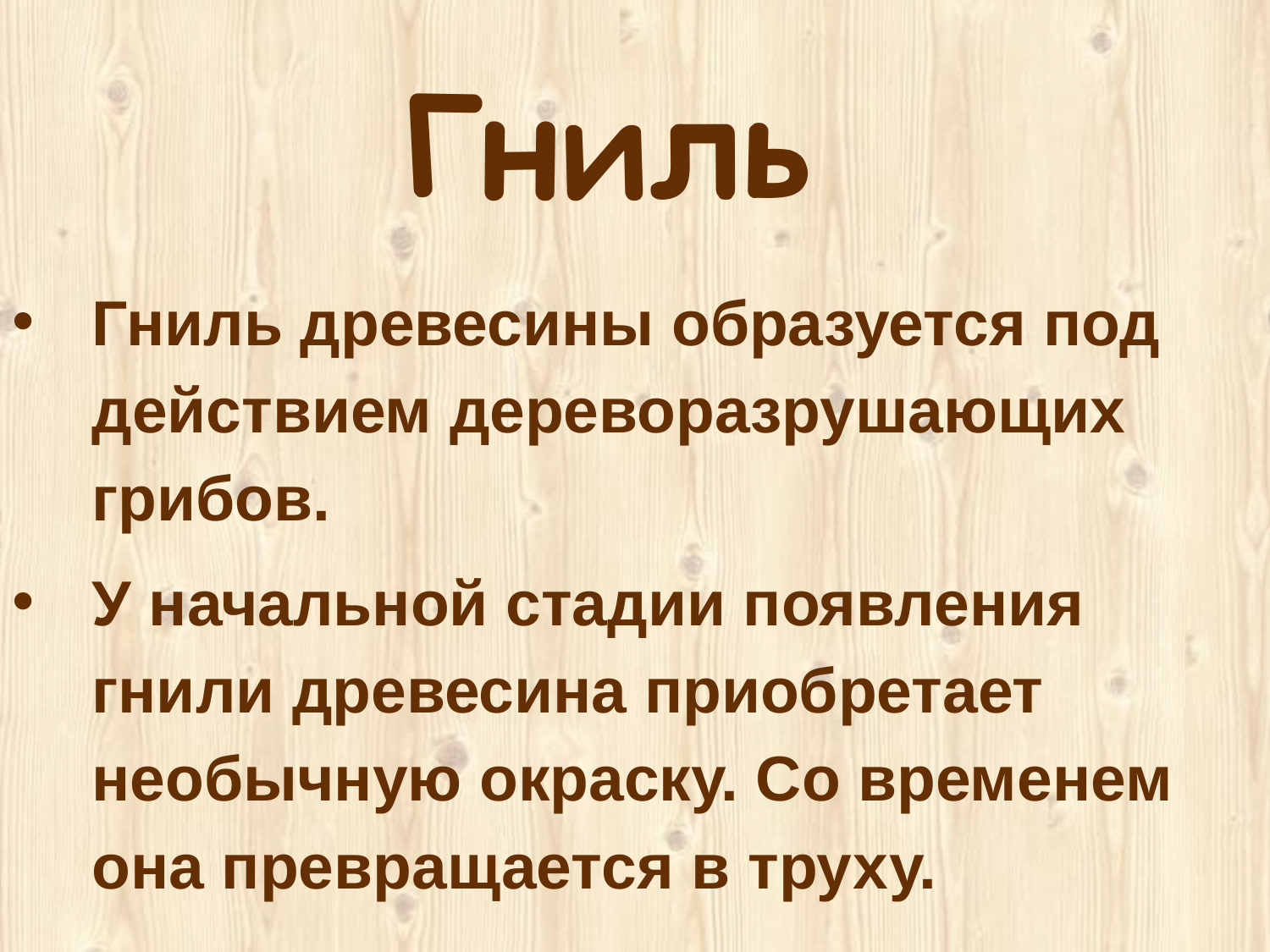

Гниль

Гниль древесины образуется под действием дереворазрушающих грибов.
У начальной стадии появления гнили древесина приобретает необычную окраску. Со временем она превращается в труху.